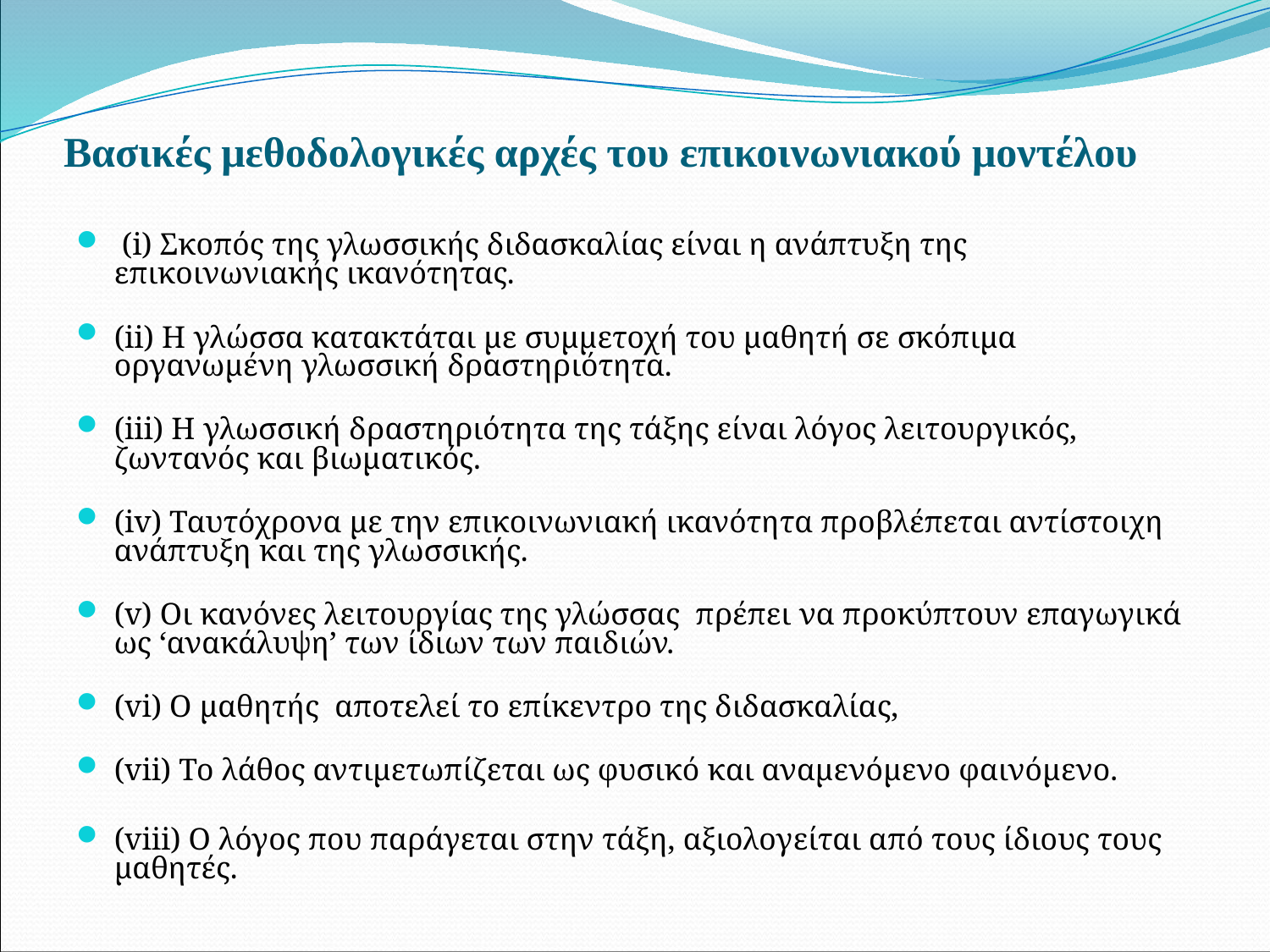

# Βασικές μεθοδολογικές αρχές του επικοινωνιακού μοντέλου
 (i) Σκοπός της γλωσσικής διδασκαλίας είναι η ανάπτυξη της επικοινωνιακής ικανότητας.
(ii) Η γλώσσα κατακτάται με συμμετοχή του μαθητή σε σκόπιμα οργανωμένη γλωσσική δραστηριότητα.
(iii) Η γλωσσική δραστηριότητα της τάξης είναι λόγος λειτουργικός, ζωντανός και βιωματικός.
(iv) Ταυτόχρονα με την επικοινωνιακή ικανότητα προβλέπεται αντίστοιχη ανάπτυξη και της γλωσσικής.
(v) Οι κανόνες λειτουργίας της γλώσσας  πρέπει να προκύπτουν επαγωγικά ως ‘ανακάλυψη’ των ίδιων των παιδιών.
(vi) Ο μαθητής  αποτελεί το επίκεντρο της διδασκαλίας,
(vii) Το λάθος αντιμετωπίζεται ως φυσικό και αναμενόμενο φαινόμενο.

(viii) Ο λόγος που παράγεται στην τάξη, αξιολογείται από τους ίδιους τους μαθητές.